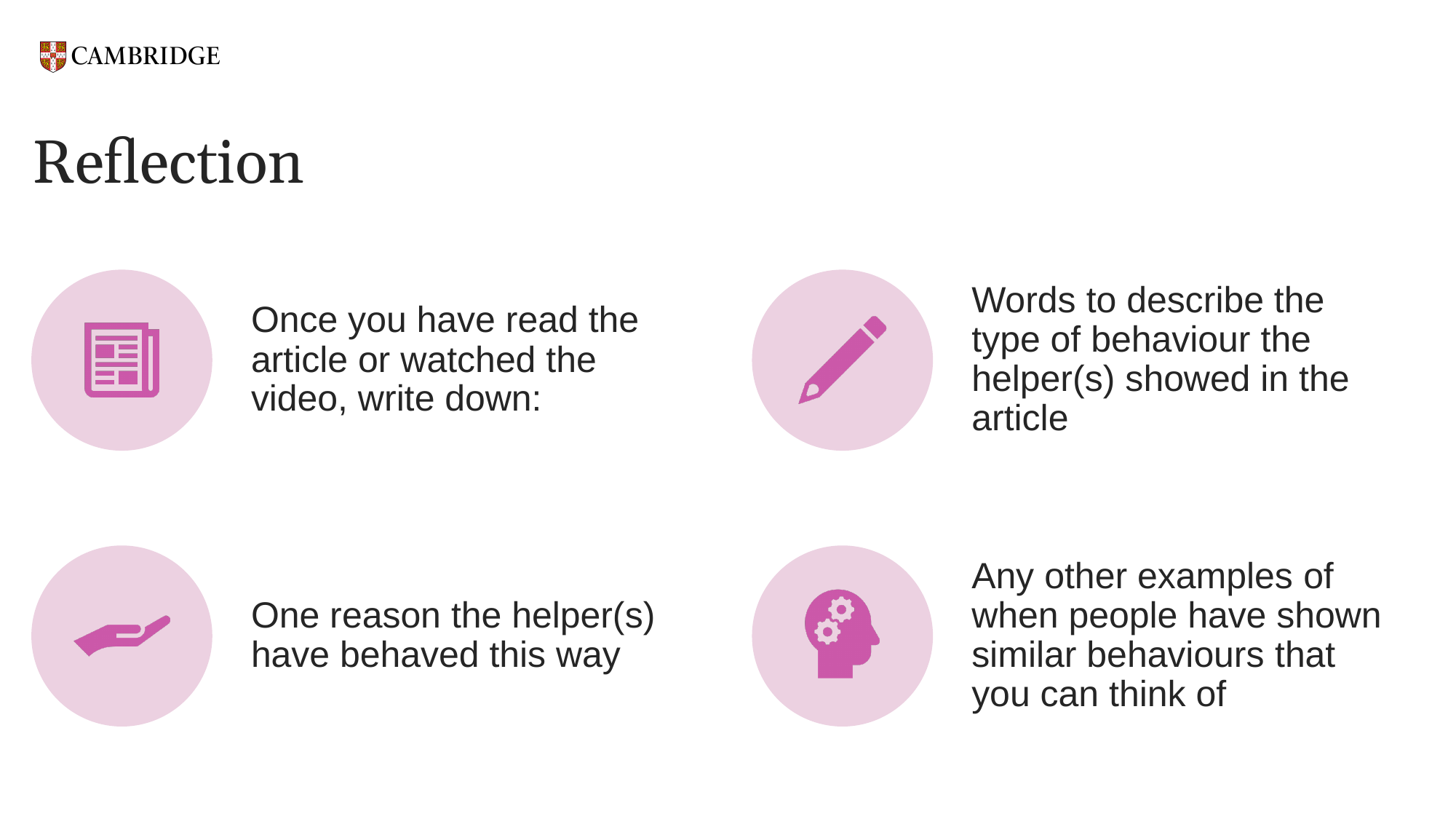

# Reflection
Once you have read the article or watched the video, write down:
Words to describe the type of behaviour the helper(s) showed in the article
One reason the helper(s) have behaved this way
Any other examples of when people have shown similar behaviours that you can think of